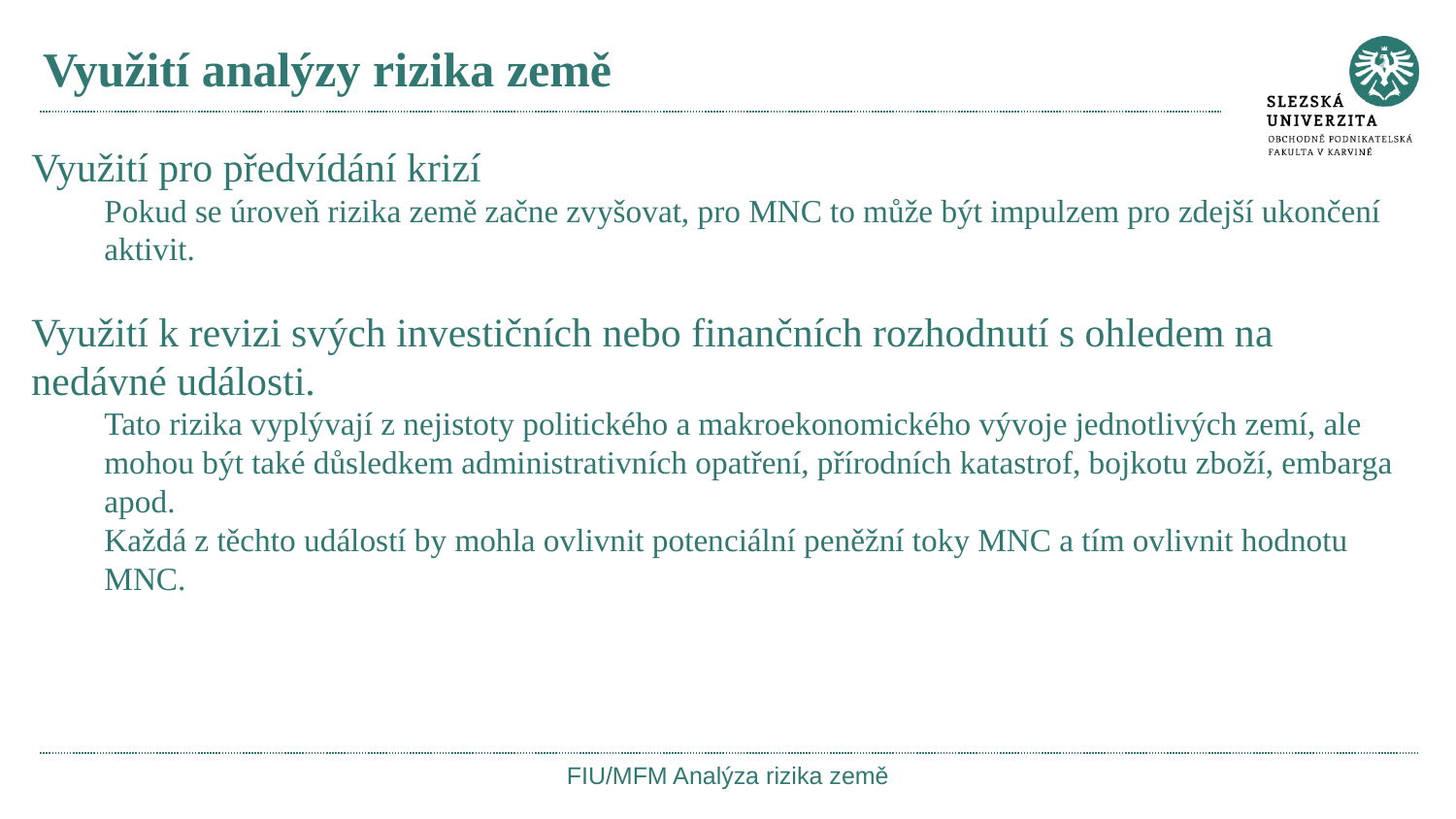

# Využití analýzy rizika země
Využití pro předvídání krizí
Pokud se úroveň rizika země začne zvyšovat, pro MNC to může být impulzem pro zdejší ukončení aktivit.

Využití k revizi svých investičních nebo finančních rozhodnutí s ohledem na nedávné události.
Tato rizika vyplývají z nejistoty politického a makroekonomického vývoje jednotlivých zemí, ale mohou být také důsledkem administrativních opatření, přírodních katastrof, bojkotu zboží, embarga apod.
Každá z těchto událostí by mohla ovlivnit potenciální peněžní toky MNC a tím ovlivnit hodnotu MNC.

FIU/MFM Analýza rizika země